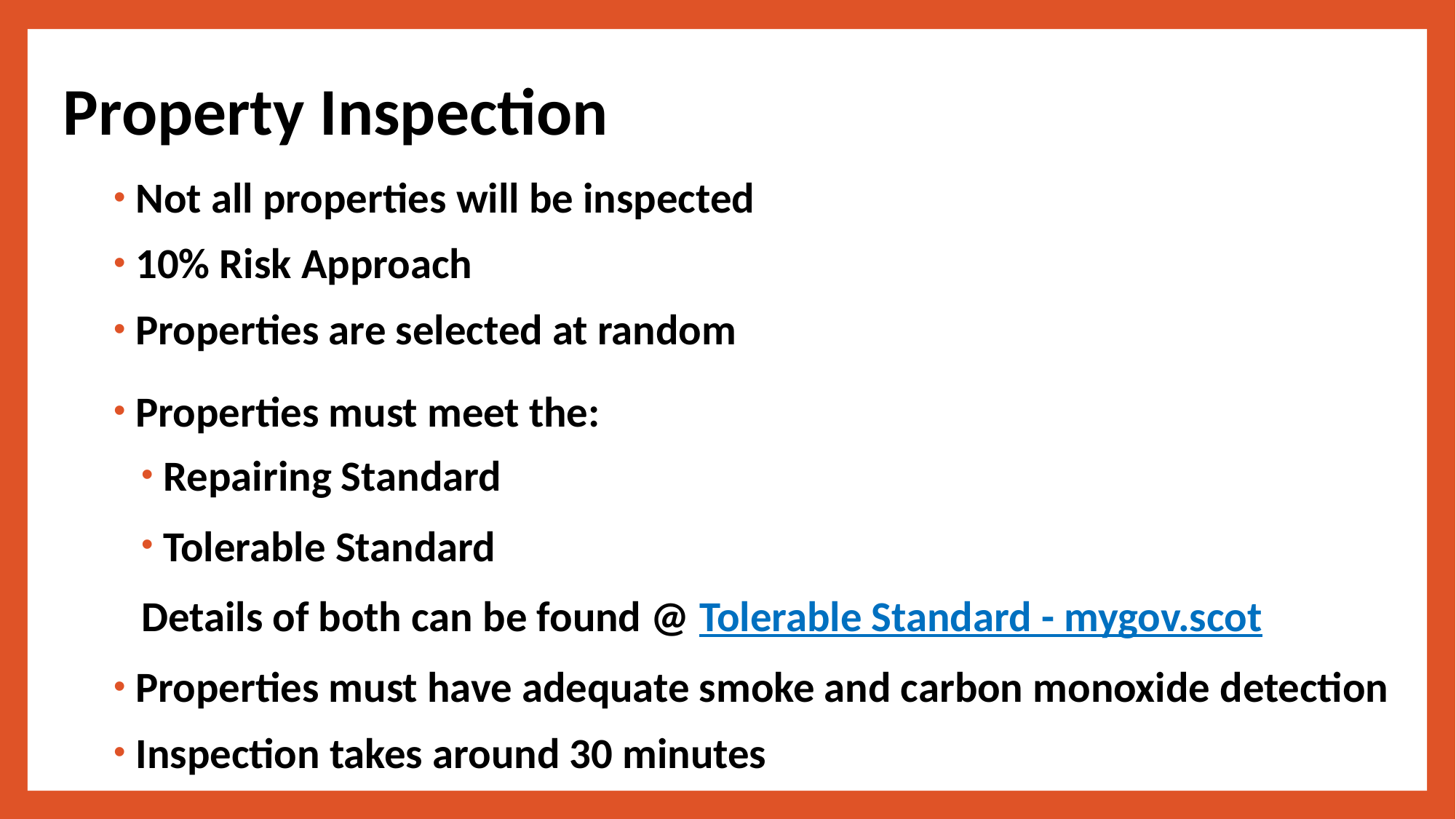

# Property Inspection
Not all properties will be inspected
10% Risk Approach
Properties are selected at random
Properties must meet the:
Repairing Standard
Tolerable Standard
Details of both can be found @ Tolerable Standard - mygov.scot
Properties must have adequate smoke and carbon monoxide detection
Inspection takes around 30 minutes